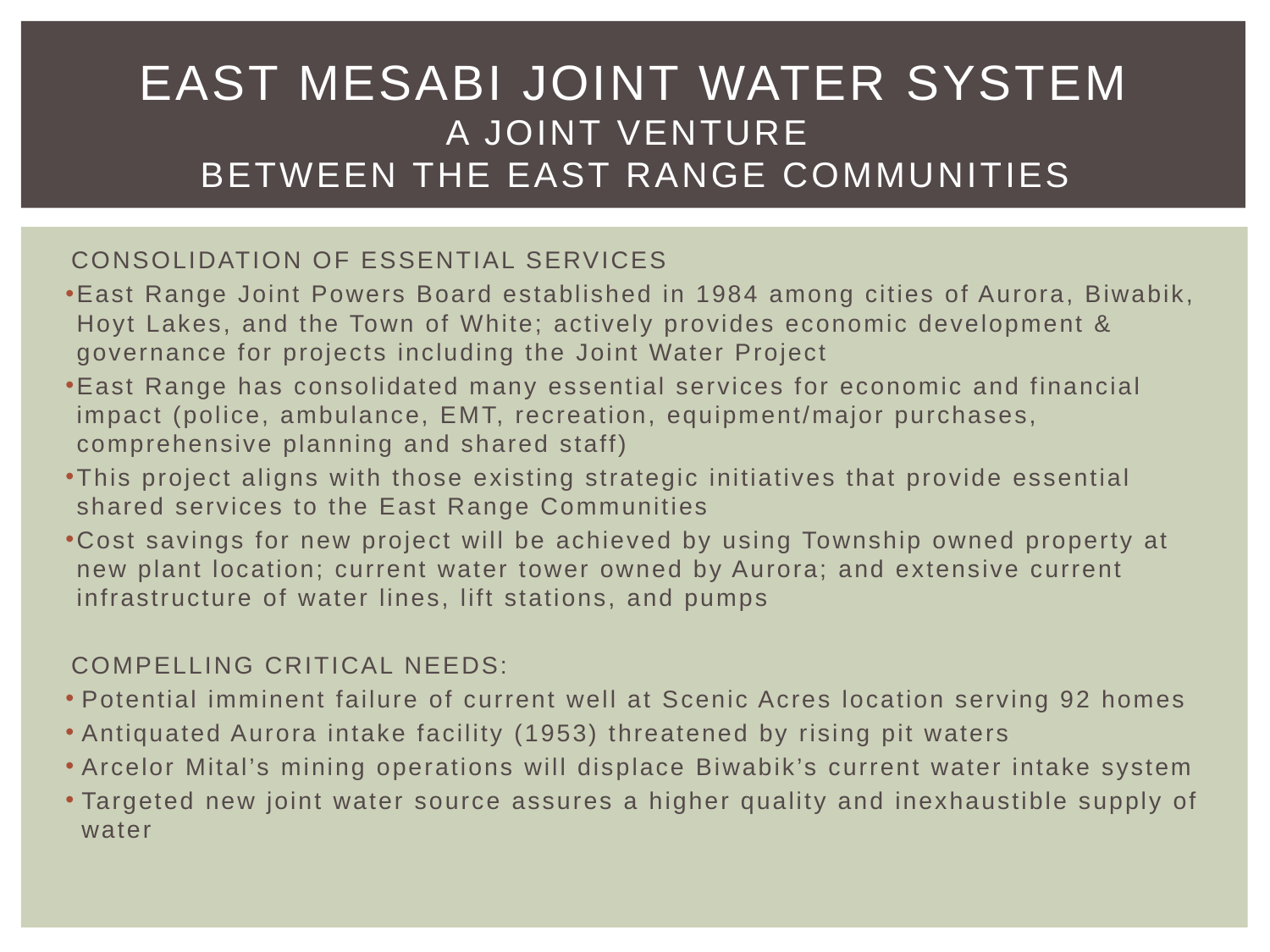

# EAST MESABI JOINT WATER SYSTEM A JOINT VENTURE BETWEEN THE east range communities
CONSOLIDATION OF ESSENTIAL SERVICES
East Range Joint Powers Board established in 1984 among cities of Aurora, Biwabik, Hoyt Lakes, and the Town of White; actively provides economic development & governance for projects including the Joint Water Project
East Range has consolidated many essential services for economic and financial impact (police, ambulance, EMT, recreation, equipment/major purchases, comprehensive planning and shared staff)
This project aligns with those existing strategic initiatives that provide essential shared services to the East Range Communities
Cost savings for new project will be achieved by using Township owned property at new plant location; current water tower owned by Aurora; and extensive current infrastructure of water lines, lift stations, and pumps

COMPELLING CRITICAL NEEDS:
Potential imminent failure of current well at Scenic Acres location serving 92 homes
Antiquated Aurora intake facility (1953) threatened by rising pit waters
Arcelor Mital’s mining operations will displace Biwabik’s current water intake system
Targeted new joint water source assures a higher quality and inexhaustible supply of water